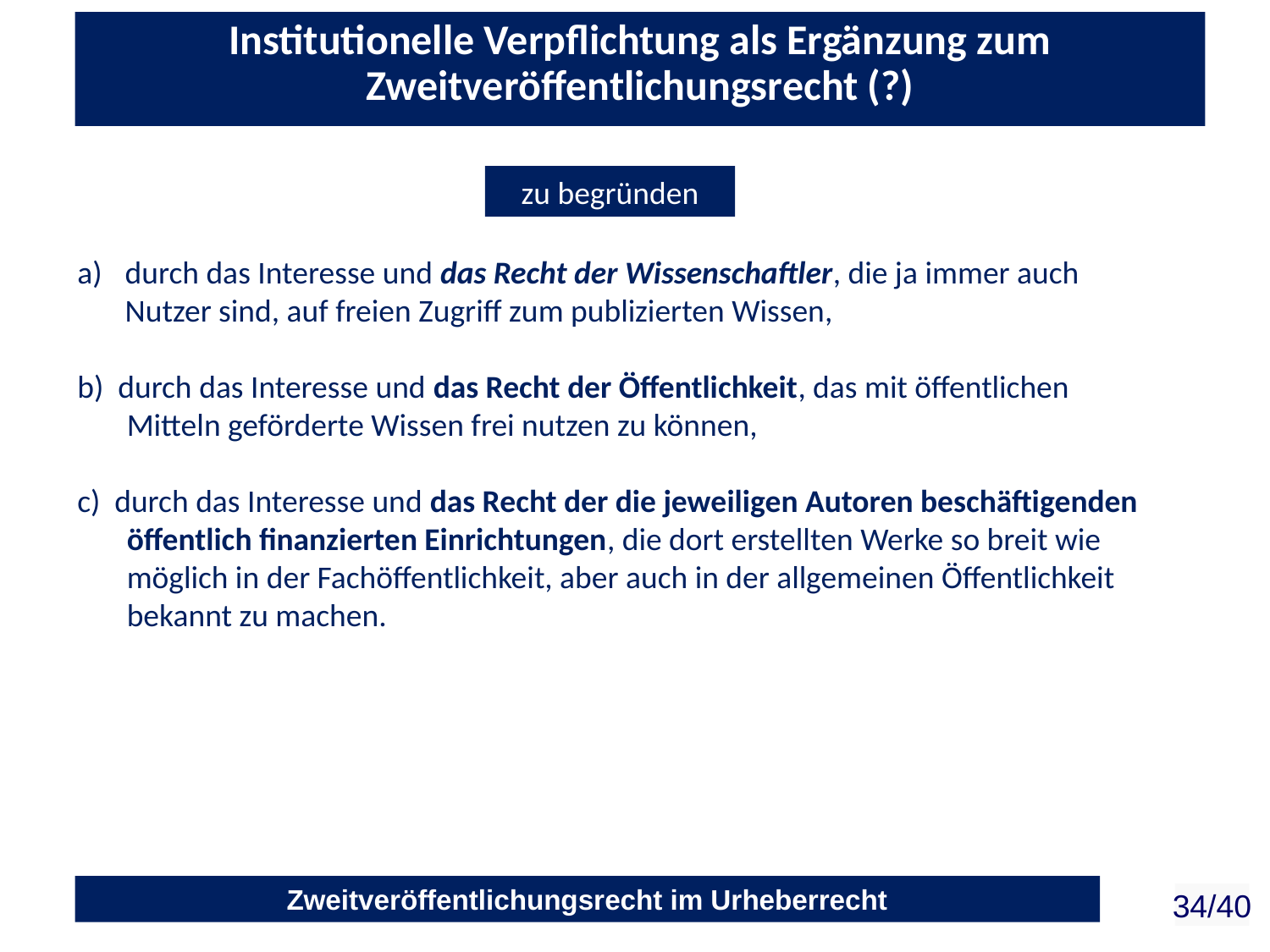

Institutionelle Verpflichtung als Ergänzung zum Zweitveröffentlichungsrecht (?)
zu begründen
durch das Interesse und das Recht der Wissenschaftler, die ja immer auch Nutzer sind, auf freien Zugriff zum publizierten Wissen,

b)  durch das Interesse und das Recht der Öffentlichkeit, das mit öffentlichen Mitteln geförderte Wissen frei nutzen zu können,
c)  durch das Interesse und das Recht der die jeweiligen Autoren beschäftigenden öffentlich finanzierten Einrichtungen, die dort erstellten Werke so breit wie möglich in der Fachöffentlichkeit, aber auch in der allgemeinen Öffentlichkeit bekannt zu machen.